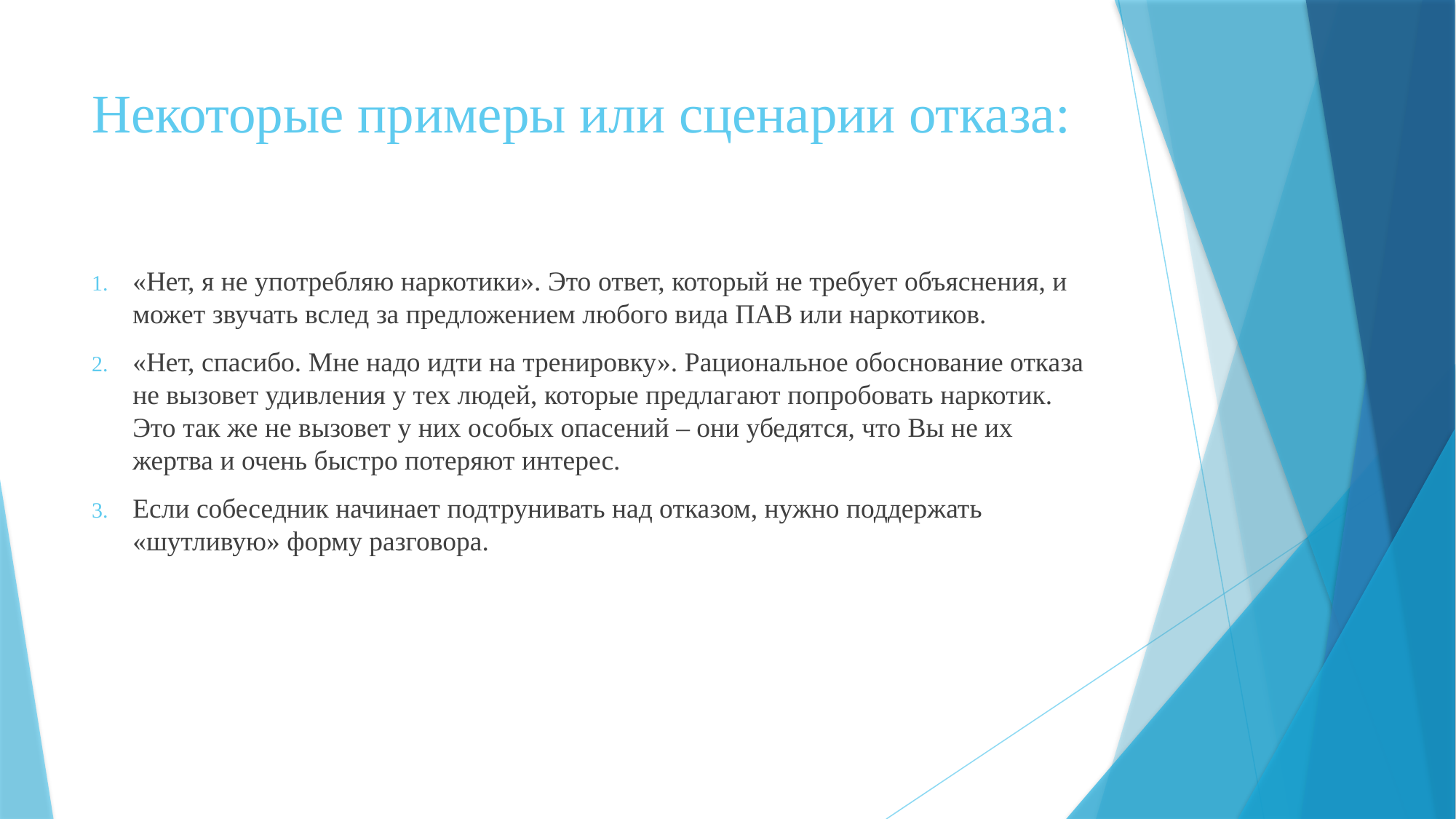

# Некоторые примеры или сценарии отказа:
«Нет, я не употребляю наркотики». Это ответ, который не требует объяснения, и может звучать вслед за предложением любого вида ПАВ или наркотиков.
«Нет, спасибо. Мне надо идти на тренировку». Рациональное обоснование отказа не вызовет удивления у тех людей, которые предлагают попробовать наркотик. Это так же не вызовет у них особых опасений – они убедятся, что Вы не их жертва и очень быстро потеряют интерес.
Если собеседник начинает подтрунивать над отказом, нужно поддержать «шутливую» форму разговора.